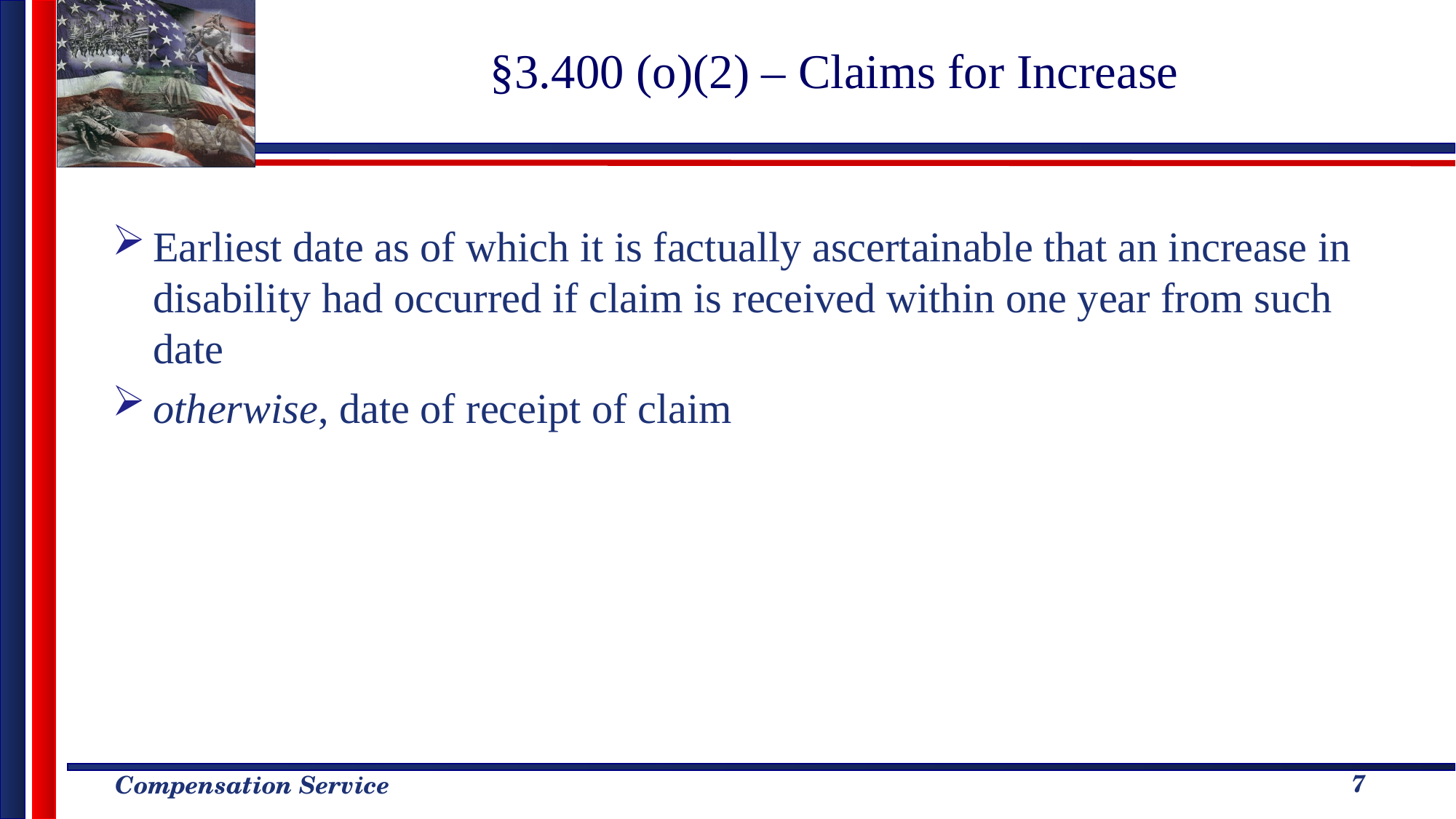

# §3.400 (o)(2) – Claims for Increase
Earliest date as of which it is factually ascertainable that an increase in disability had occurred if claim is received within one year from such date
otherwise, date of receipt of claim

7